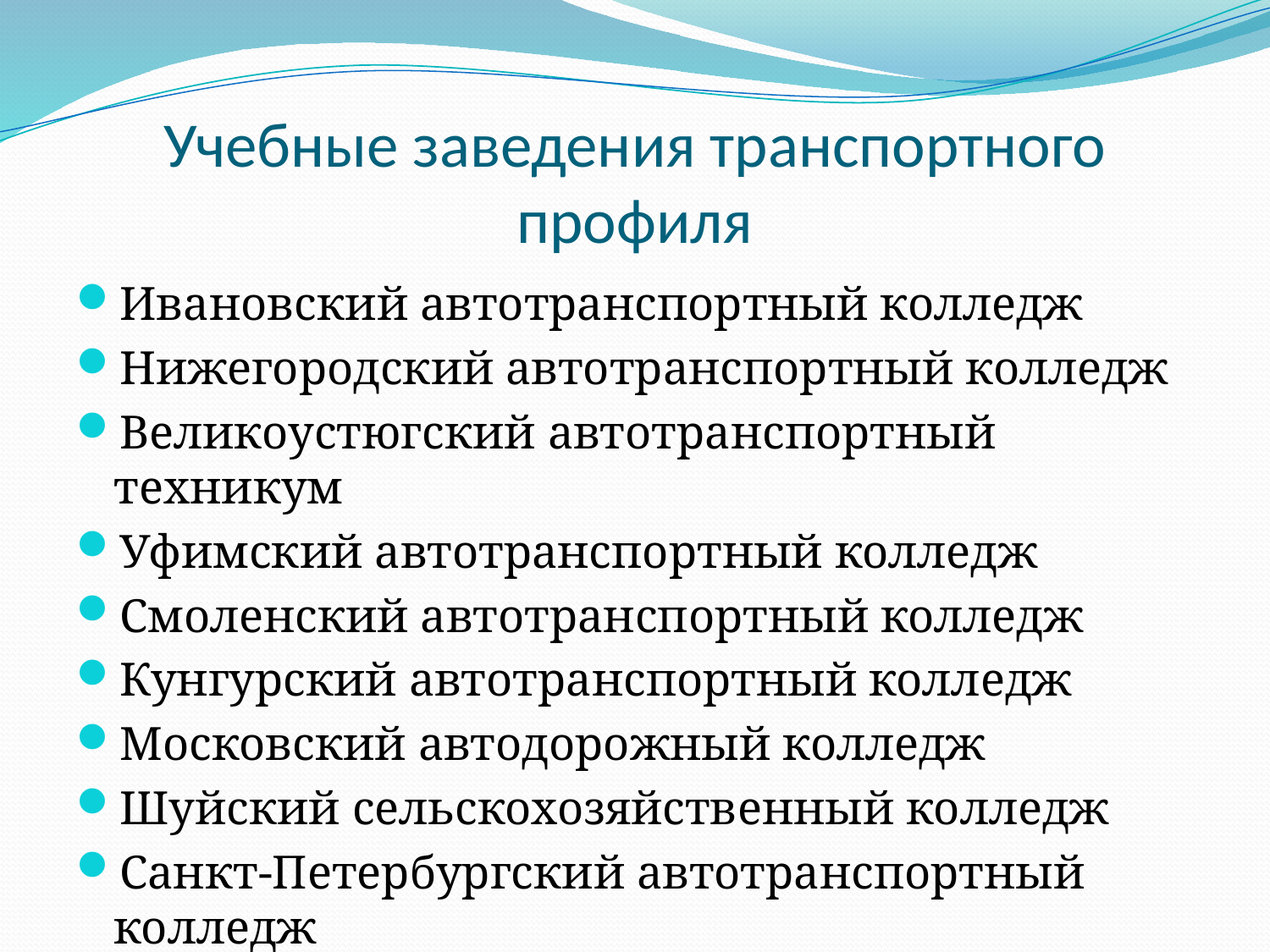

# Учебные заведения транспортного профиля
Ивановский автотранспортный колледж
Нижегородский автотранспортный колледж
Великоустюгский автотранспортный техникум
Уфимский автотранспортный колледж
Смоленский автотранспортный колледж
Кунгурский автотранспортный колледж
Московский автодорожный колледж
Шуйский сельскохозяйственный колледж
Санкт-Петербургский автотранспортный колледж